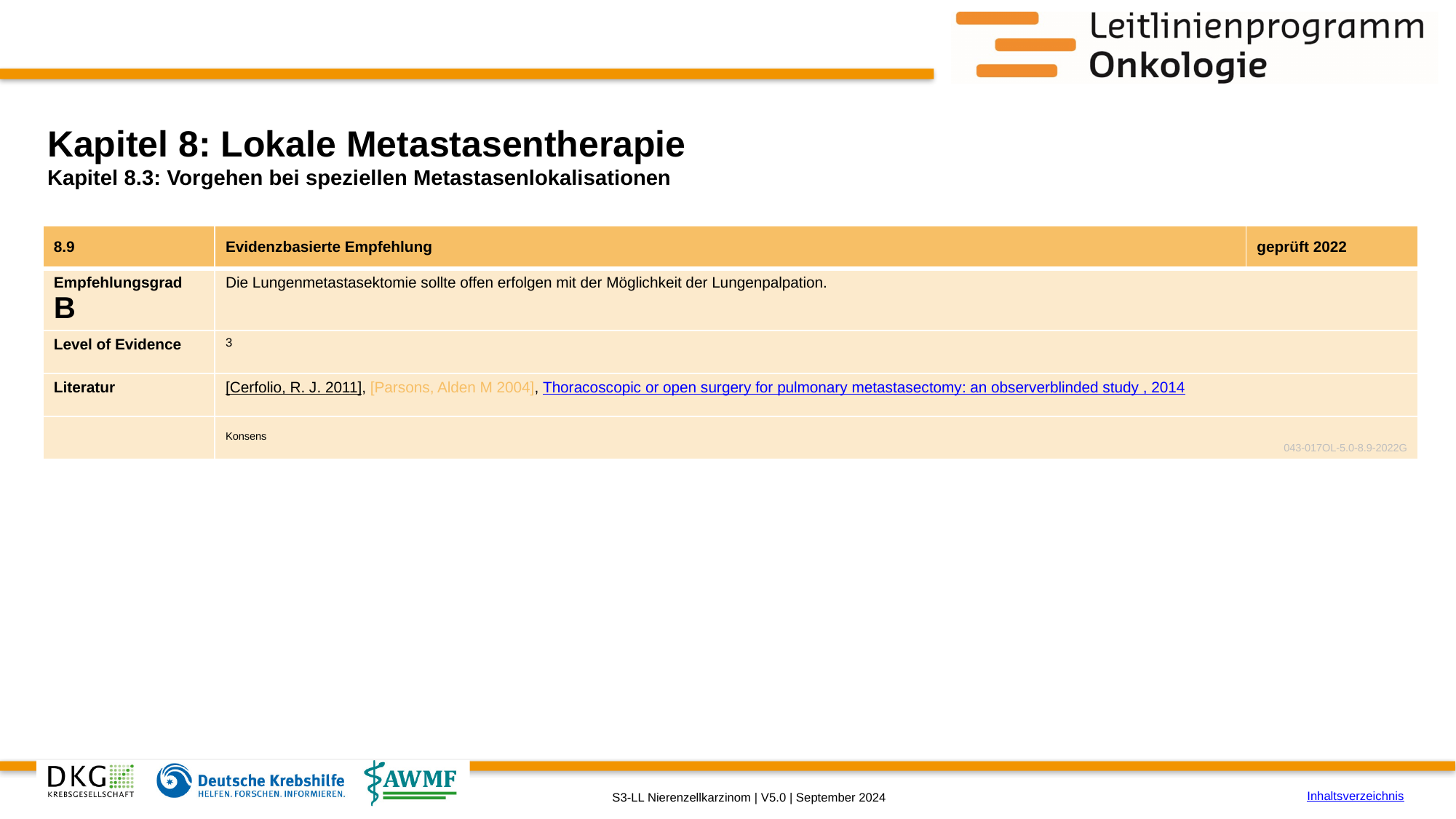

# Kapitel 8: Lokale Metastasentherapie
Kapitel 8.3: Vorgehen bei speziellen Metastasenlokalisationen
| 8.9 | Evidenzbasierte Empfehlung | geprüft 2022 |
| --- | --- | --- |
| Empfehlungsgrad B | Die Lungenmetastasektomie sollte offen erfolgen mit der Möglichkeit der Lungenpalpation. |  |
| Level of Evidence | 3 |  |
| Literatur | [Cerfolio, R. J. 2011], [Parsons, Alden M 2004], Thoracoscopic or open surgery for pulmonary metastasectomy: an observerblinded study , 2014 |  |
|  | Konsens 043-017OL-5.0-8.9-2022G |  |
Inhaltsverzeichnis
S3-LL Nierenzellkarzinom | V5.0 | September 2024